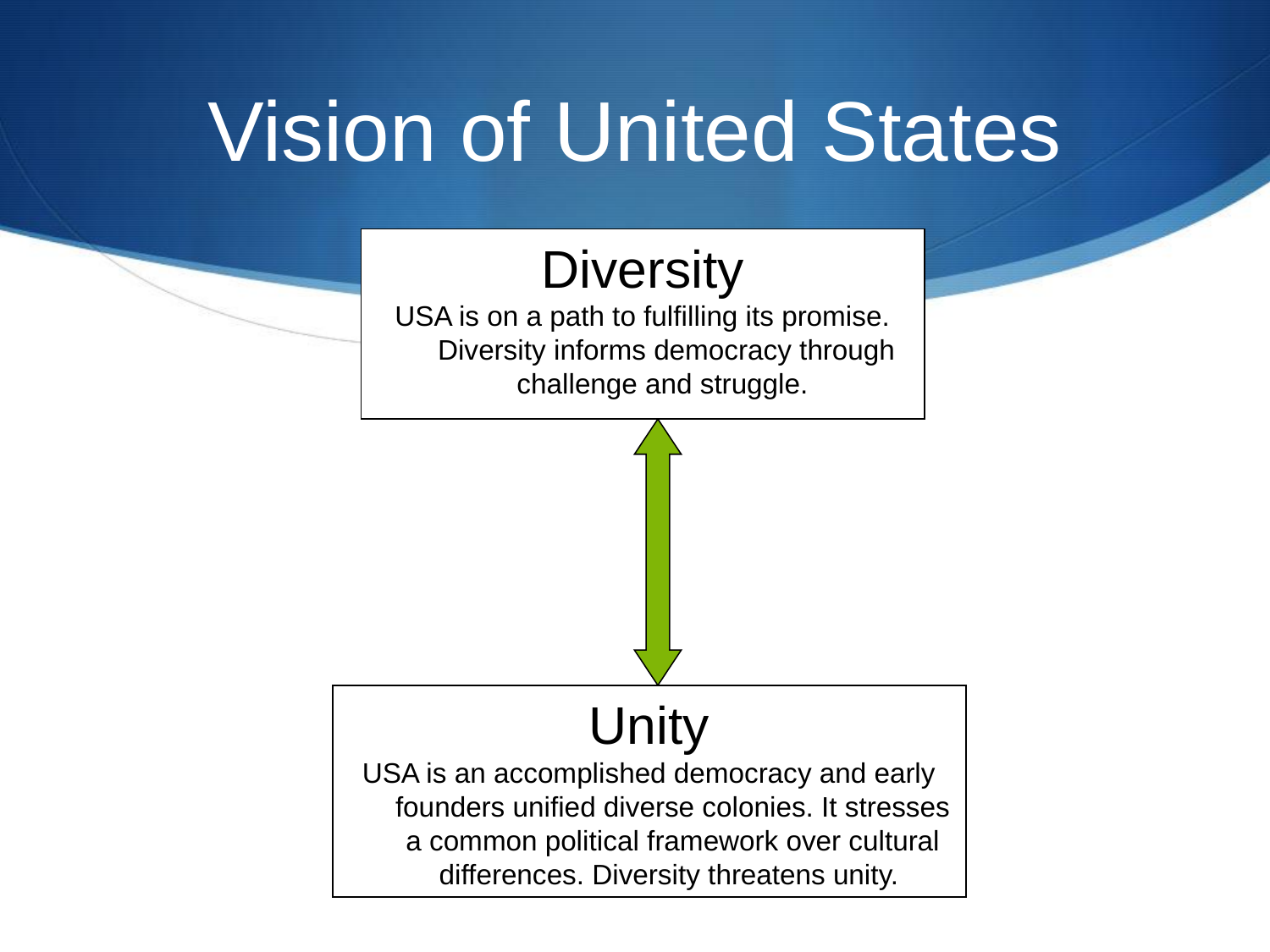

# Vision of United States
Diversity
USA is on a path to fulfilling its promise. Diversity informs democracy through challenge and struggle.

Unity
USA is an accomplished democracy and early founders unified diverse colonies. It stresses a common political framework over cultural differences. Diversity threatens unity.